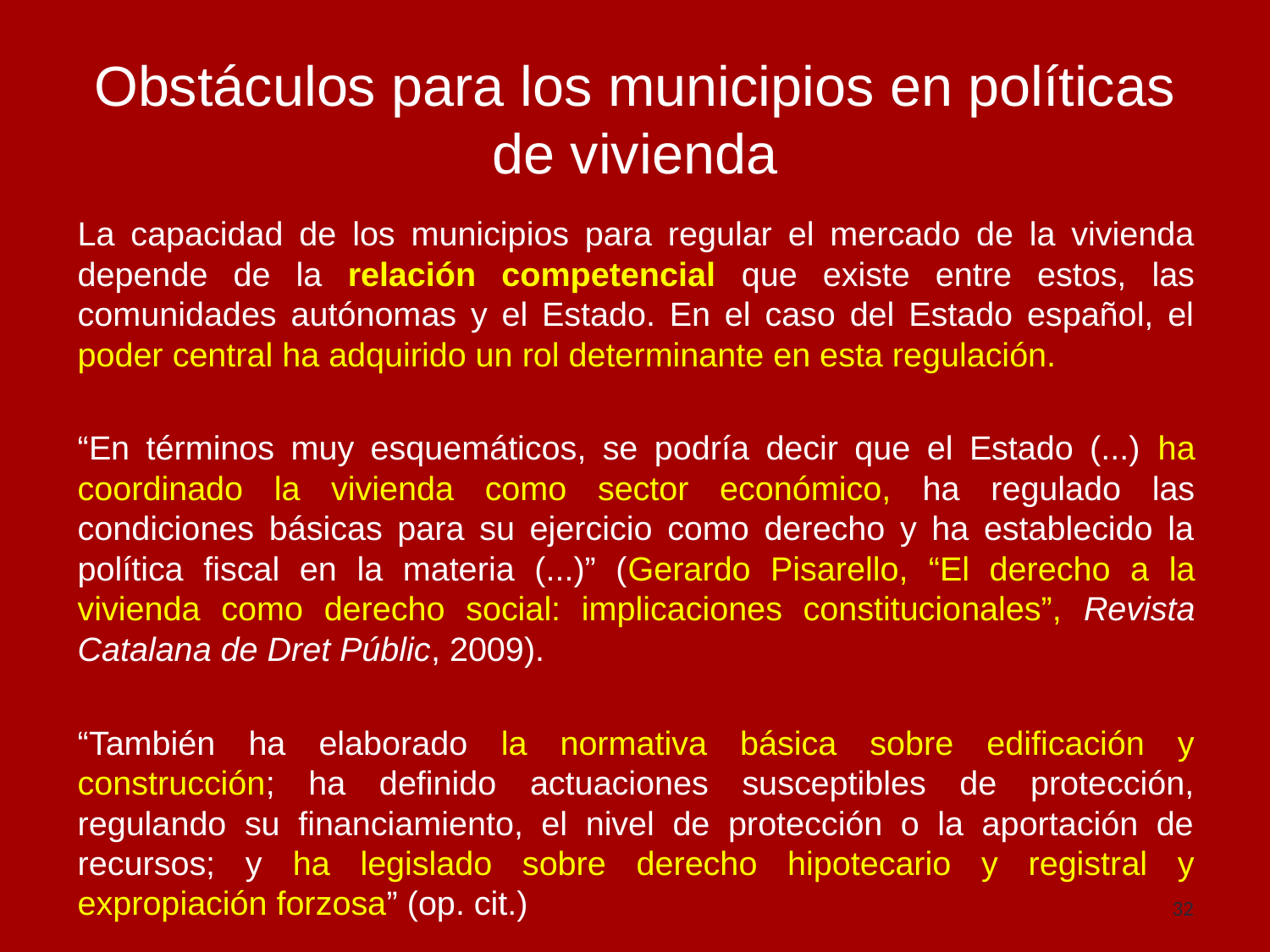

# Obstáculos para los municipios en políticas de vivienda
La capacidad de los municipios para regular el mercado de la vivienda depende de la relación competencial que existe entre estos, las comunidades autónomas y el Estado. En el caso del Estado español, el poder central ha adquirido un rol determinante en esta regulación.

“En términos muy esquemáticos, se podría decir que el Estado (...) ha coordinado la vivienda como sector económico, ha regulado las condiciones básicas para su ejercicio como derecho y ha establecido la política fiscal en la materia (...)” (Gerardo Pisarello, “El derecho a la vivienda como derecho social: implicaciones constitucionales”, Revista Catalana de Dret Públic, 2009).

“También ha elaborado la normativa básica sobre edificación y construcción; ha definido actuaciones susceptibles de protección, regulando su financiamiento, el nivel de protección o la aportación de recursos; y ha legislado sobre derecho hipotecario y registral y expropiación forzosa” (op. cit.)
32